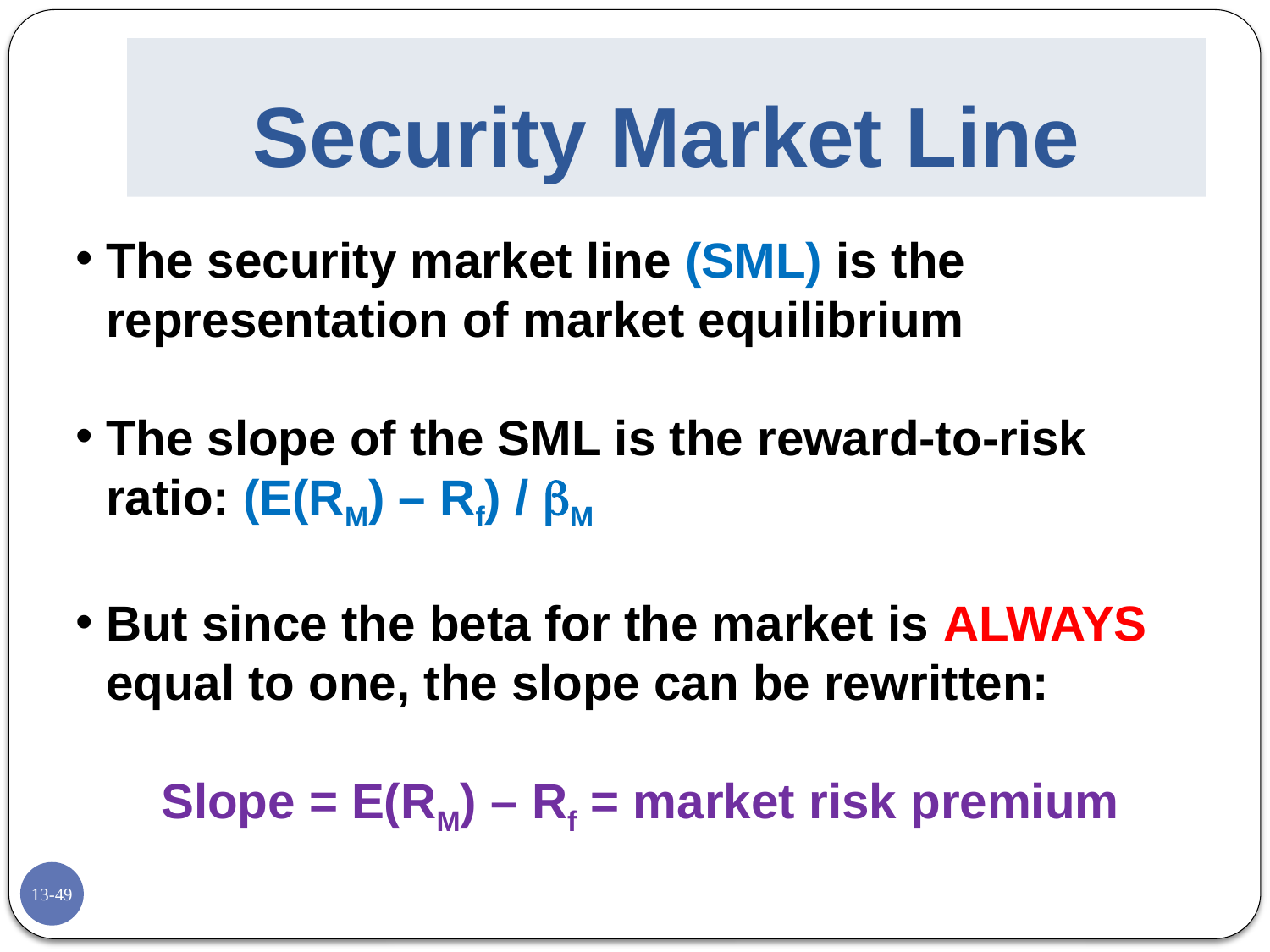

# Security Market Line
The security market line (SML) is the representation of market equilibrium

The slope of the SML is the reward-to-risk ratio: (E(RM) – Rf) / βM

But since the beta for the market is ALWAYS equal to one, the slope can be rewritten:

Slope = E(RM) – Rf = market risk premium